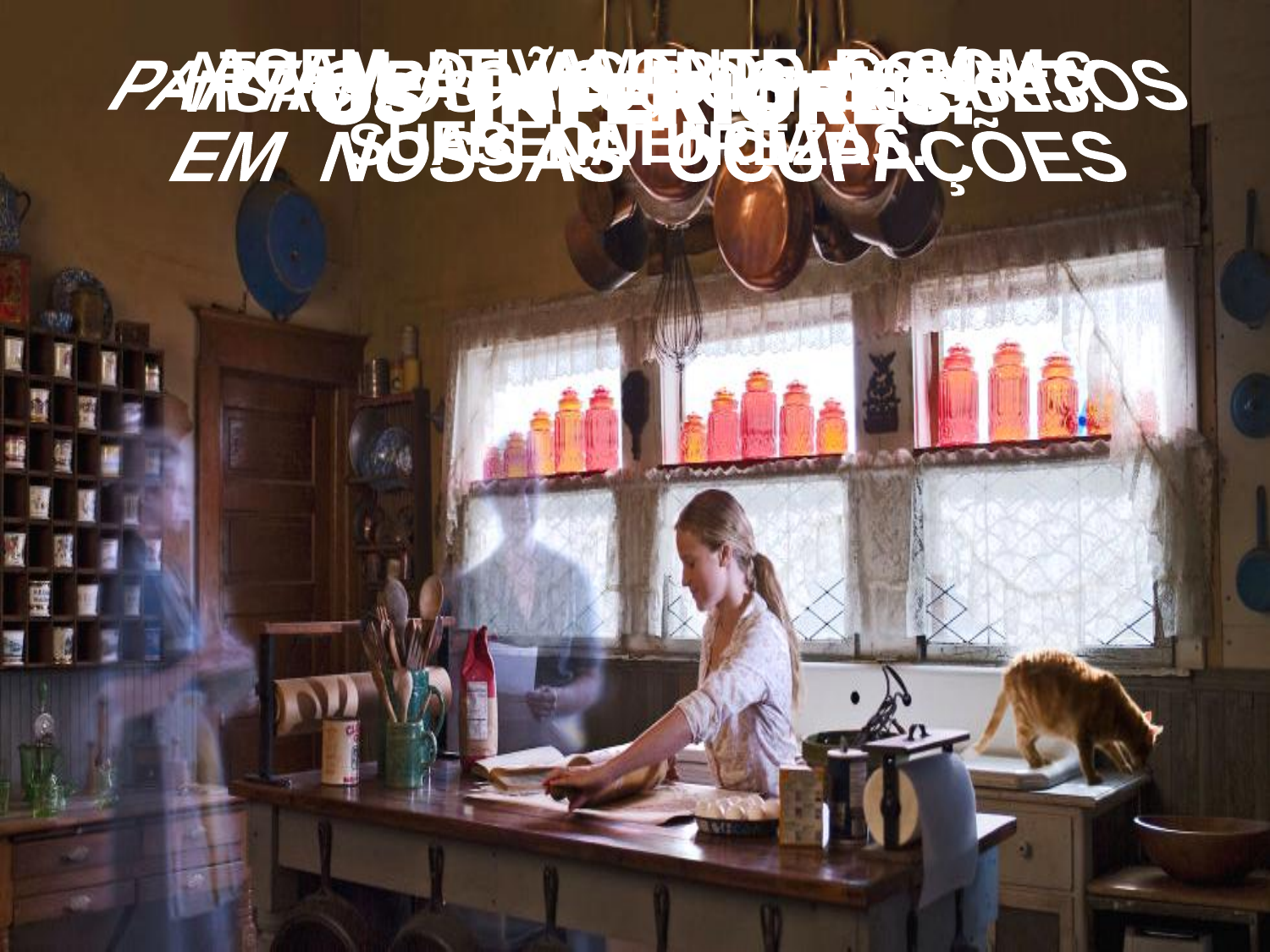

AGEM  ATIVAMENTE  E  COM  FREQUÊNCIA.
ATUAM  DE  ACORDO  COM  AS
SUAS  NATUREZAS.
 OS  INFERIORES:
 VISAM  OS  SEUS  INTERESSES.
PARTICIPAÇÃO  DOS  ESPÍRITOS
EM  NOSSAS  OCUPAÇÕES